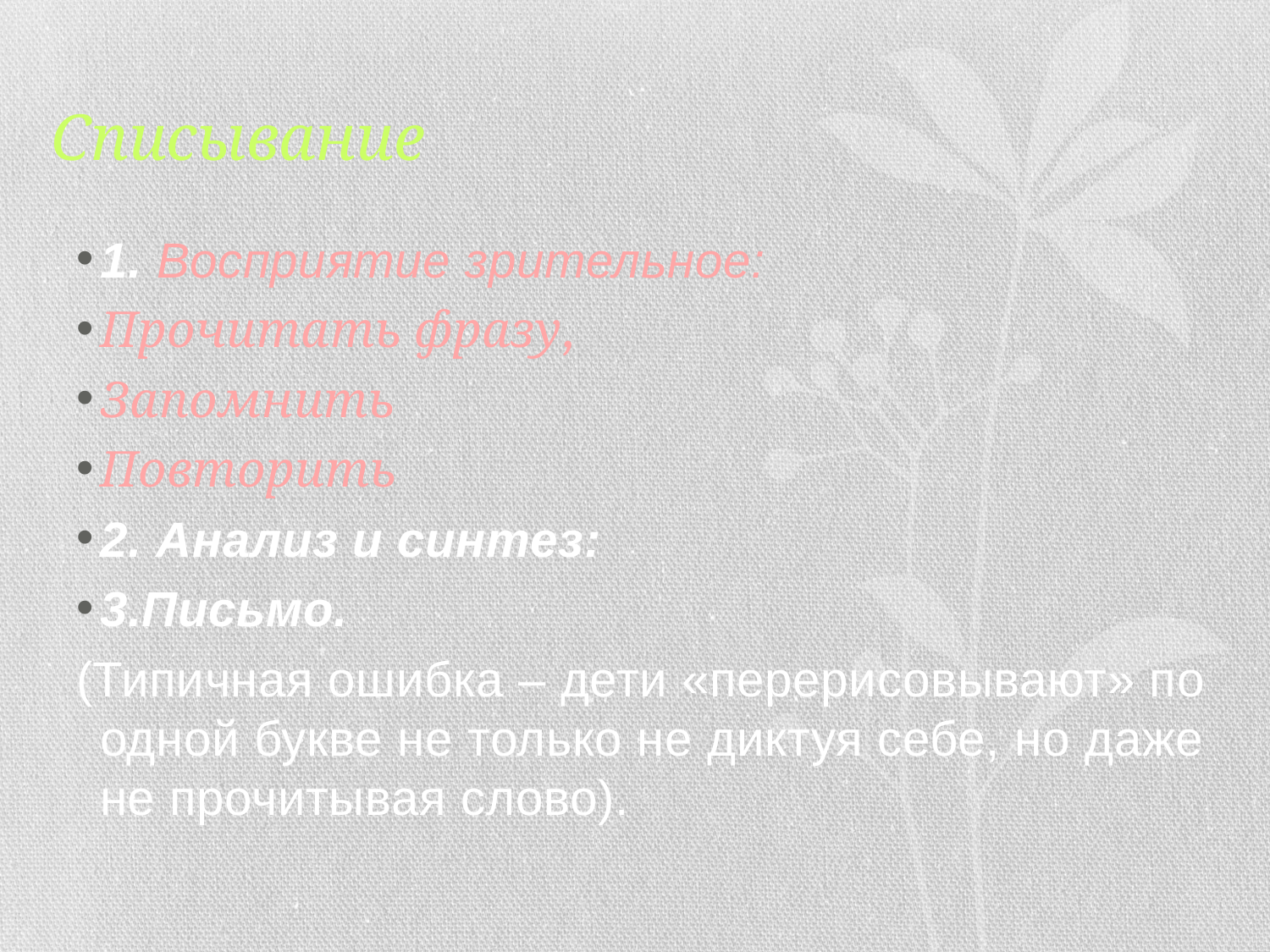

# Списывание
1. Восприятие зрительное:
Прочитать фразу,
Запомнить
Повторить
2. Анализ и синтез:
3.Письмо.
(Типичная ошибка – дети «перерисовывают» по одной букве не только не диктуя себе, но даже не прочитывая слово).